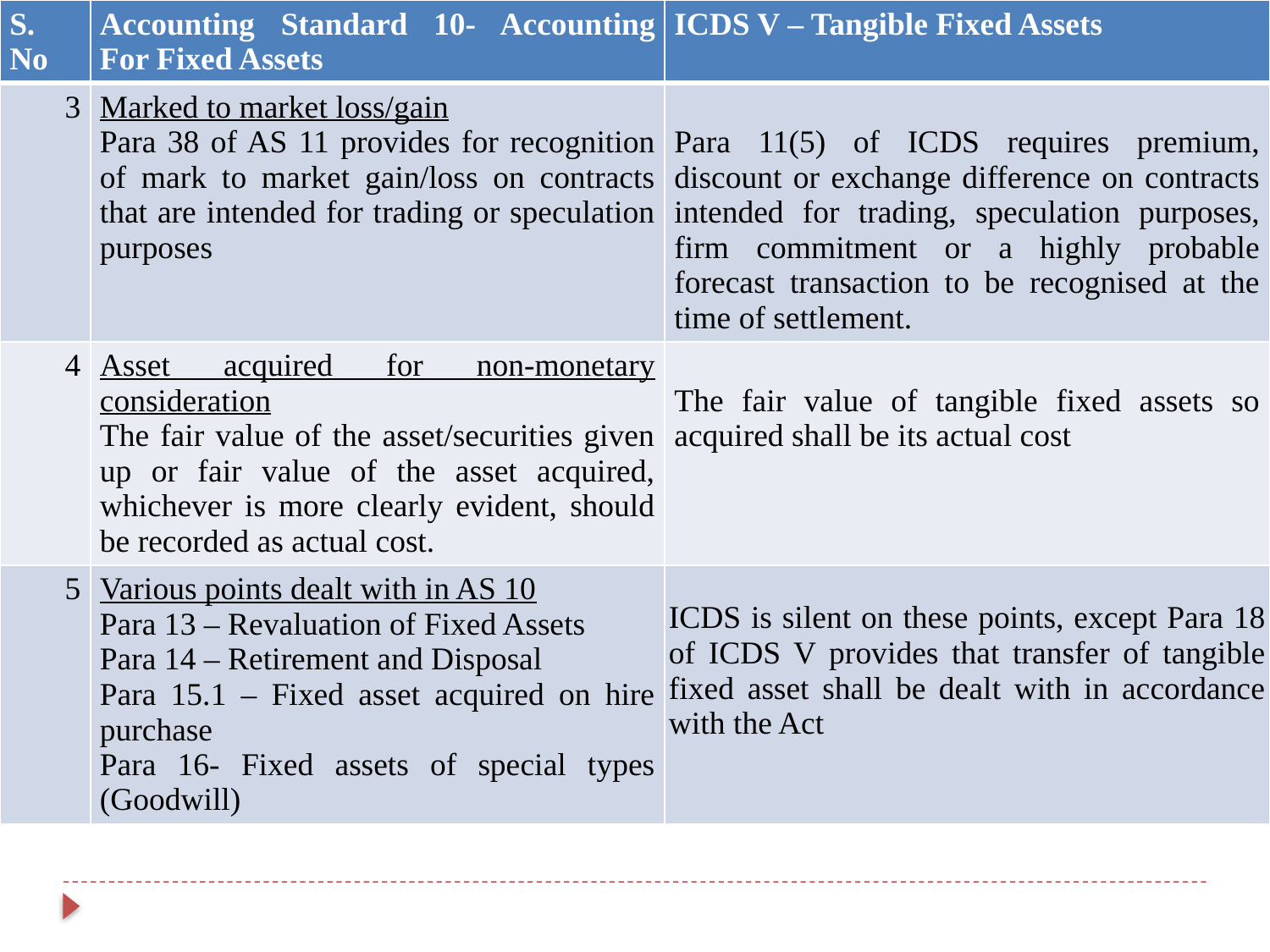

| S. No | Accounting Standard 10- Accounting For Fixed Assets | ICDS V – Tangible Fixed Assets |
| --- | --- | --- |
| 3 | Marked to market loss/gain Para 38 of AS 11 provides for recognition of mark to market gain/loss on contracts that are intended for trading or speculation purposes | Para 11(5) of ICDS requires premium, discount or exchange difference on contracts intended for trading, speculation purposes, firm commitment or a highly probable forecast transaction to be recognised at the time of settlement. |
| 4 | Asset acquired for non-monetary consideration The fair value of the asset/securities given up or fair value of the asset acquired, whichever is more clearly evident, should be recorded as actual cost. | The fair value of tangible fixed assets so acquired shall be its actual cost |
| 5 | Various points dealt with in AS 10 Para 13 – Revaluation of Fixed Assets Para 14 – Retirement and Disposal Para 15.1 – Fixed asset acquired on hire purchase Para 16- Fixed assets of special types (Goodwill) | ICDS is silent on these points, except Para 18 of ICDS V provides that transfer of tangible fixed asset shall be dealt with in accordance with the Act |